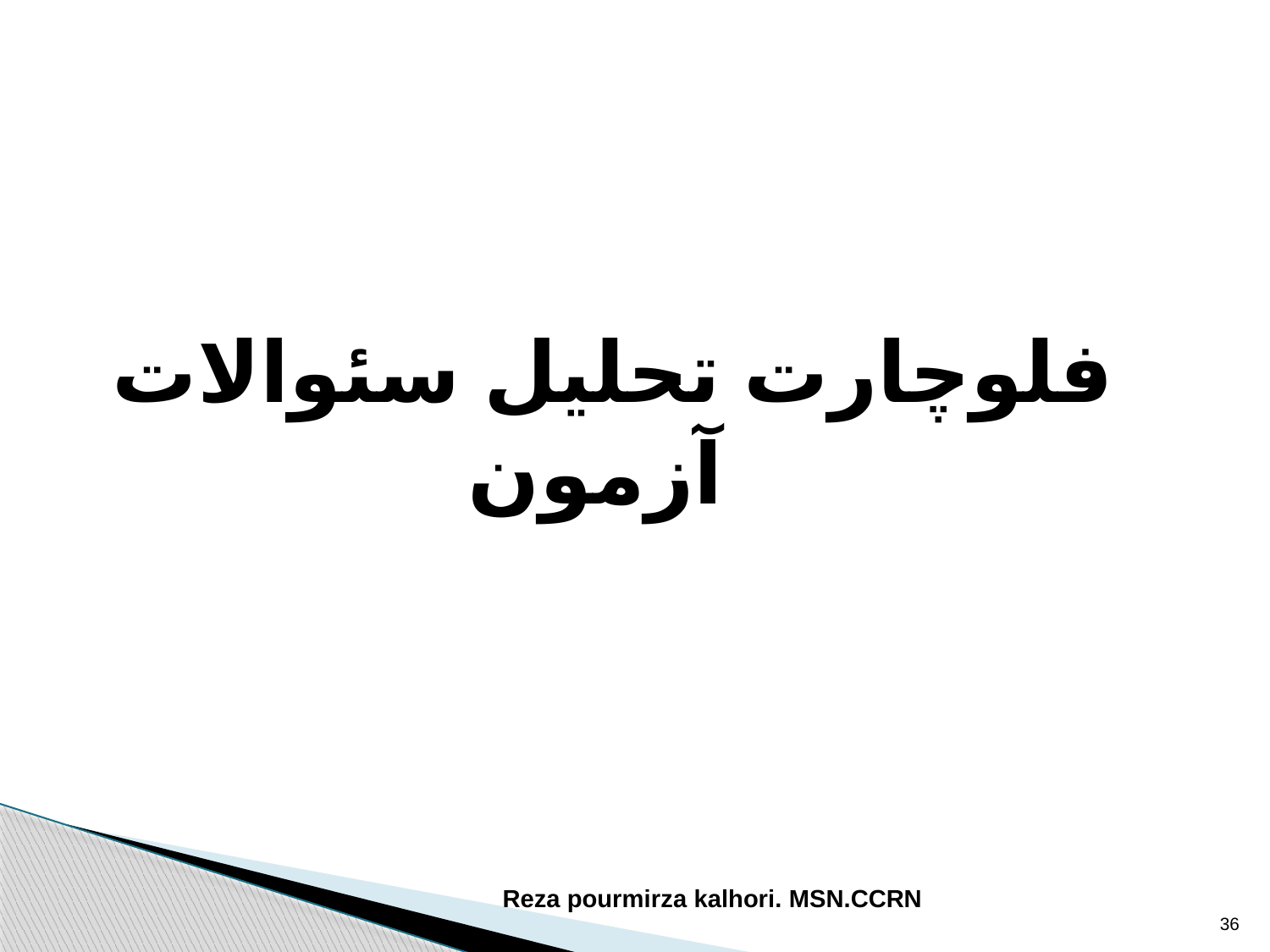

#
فلوچارت تحلیل سئوالات آزمون
Reza pourmirza kalhori. MSN.CCRN

36